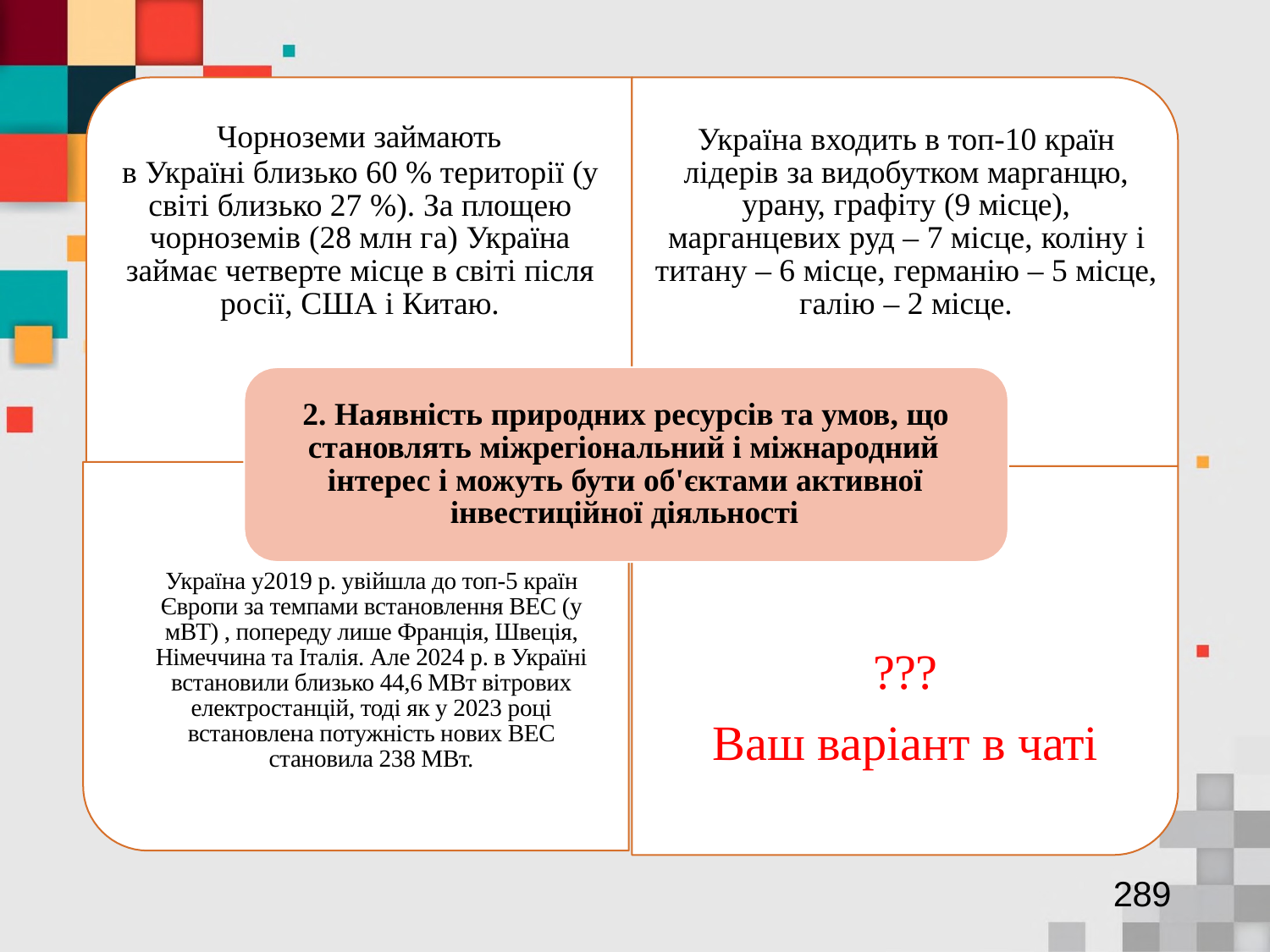

Чорноземи займають
в Україні близько 60 % території (у світі близько 27 %). За площею чорноземів (28 млн га) Україна займає четверте місце в світі після росії, США і Китаю.
Україна входить в топ-10 країн лідерів за видобутком марганцю, урану, графіту (9 місце), марганцевих руд – 7 місце, коліну і титану – 6 місце, германію – 5 місце, галію – 2 місце.

2. Наявність природних ресурсів та умов, що становлять міжрегіональний і міжнародний
інтерес і можуть бути об'єктами активної інвестиційної діяльності

Україна у2019 р. увійшла до топ-5 країн Європи за темпами встановлення ВЕС (у мВТ) , попереду лише Франція, Швеція, Німеччина та Італія. Але 2024 р. в Україні встановили близько 44,6 МВт вітрових електростанцій, тоді як у 2023 році встановлена потужність нових ВЕС становила 238 МВт.
???
Ваш варіант в чаті
289